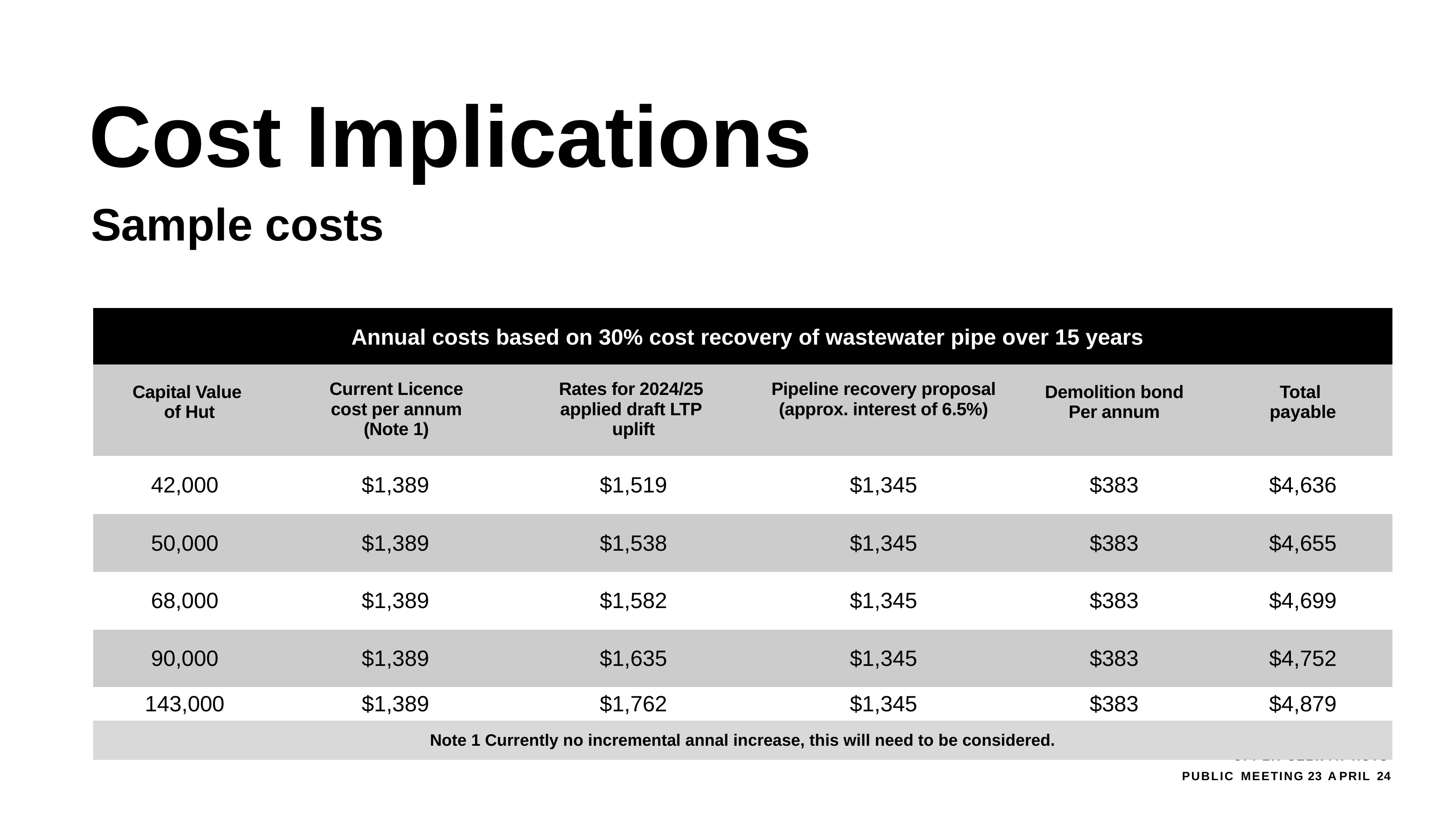

# Cost Implications
Sample costs
| Annual costs based on 30% cost recovery of wastewater pipe over 15 years |  |  |  |  |  |
| --- | --- | --- | --- | --- | --- |
| Capital Value of Hut | Current Licence cost per annum  (Note 1) | Rates for 2024/25  applied draft LTP  uplift | Pipeline recovery proposal (approx. interest of 6.5%) | Demolition bond Per annum | Total payable |
| 42,000​ | $1,389​ | $1,519​ | $1,345​ | $383​ | $4,636​ |
| 50,000​ | $1,389​ | $1,538​ | $1,345​ | $383​ | $4,655​ |
| 68,000​ | $1,389​ | $1,582​ | $1,345​ | $383​ | $4,699​ |
| 90,000​ | $1,389​ | $1,635​ | $1,345​ | $383​ | $4,752​ |
| 143,000​ | $1,389​ | $1,762​ | $1,345​ | $383​ | $4,879​ |
| Note 1 Currently no incremental annal increase, this will need to be considered. |  |  |  |  |  |
UPPER SELWYN HUTS
PUBLIC MEETING 23 APRIL 24